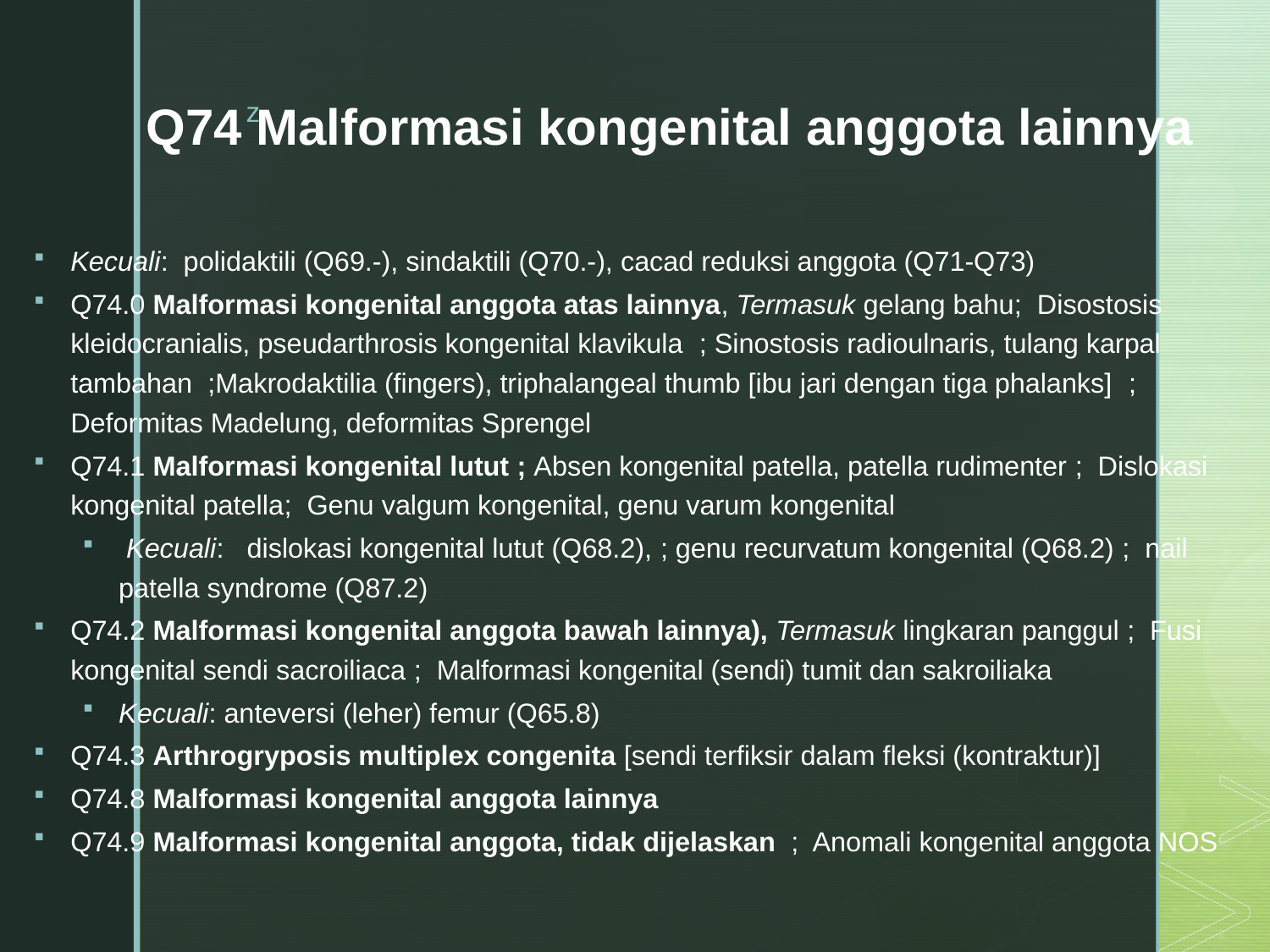

# Q74 Malformasi kongenital anggota lainnya
Kecuali:  polidaktili (Q69.-), sindaktili (Q70.-), cacad reduksi anggota (Q71-Q73)
Q74.0 Malformasi kongenital anggota atas lainnya, Termasuk gelang bahu;  Disostosis kleidocranialis, pseudarthrosis kongenital klavikula  ; Sinostosis radioulnaris, tulang karpal tambahan  ;Makrodaktilia (fingers), triphalangeal thumb [ibu jari dengan tiga phalanks]  ;  Deformitas Madelung, deformitas Sprengel
Q74.1 Malformasi kongenital lutut ; Absen kongenital patella, patella rudimenter ;  Dislokasi kongenital patella;  Genu valgum kongenital, genu varum kongenital
 Kecuali:   dislokasi kongenital lutut (Q68.2), ; genu recurvatum kongenital (Q68.2) ;  nail patella syndrome (Q87.2)
Q74.2 Malformasi kongenital anggota bawah lainnya), Termasuk lingkaran panggul ;  Fusi kongenital sendi sacroiliaca ;  Malformasi kongenital (sendi) tumit dan sakroiliaka
Kecuali: anteversi (leher) femur (Q65.8)
Q74.3 Arthrogryposis multiplex congenita [sendi terfiksir dalam fleksi (kontraktur)]
Q74.8 Malformasi kongenital anggota lainnya
Q74.9 Malformasi kongenital anggota, tidak dijelaskan  ;  Anomali kongenital anggota NOS